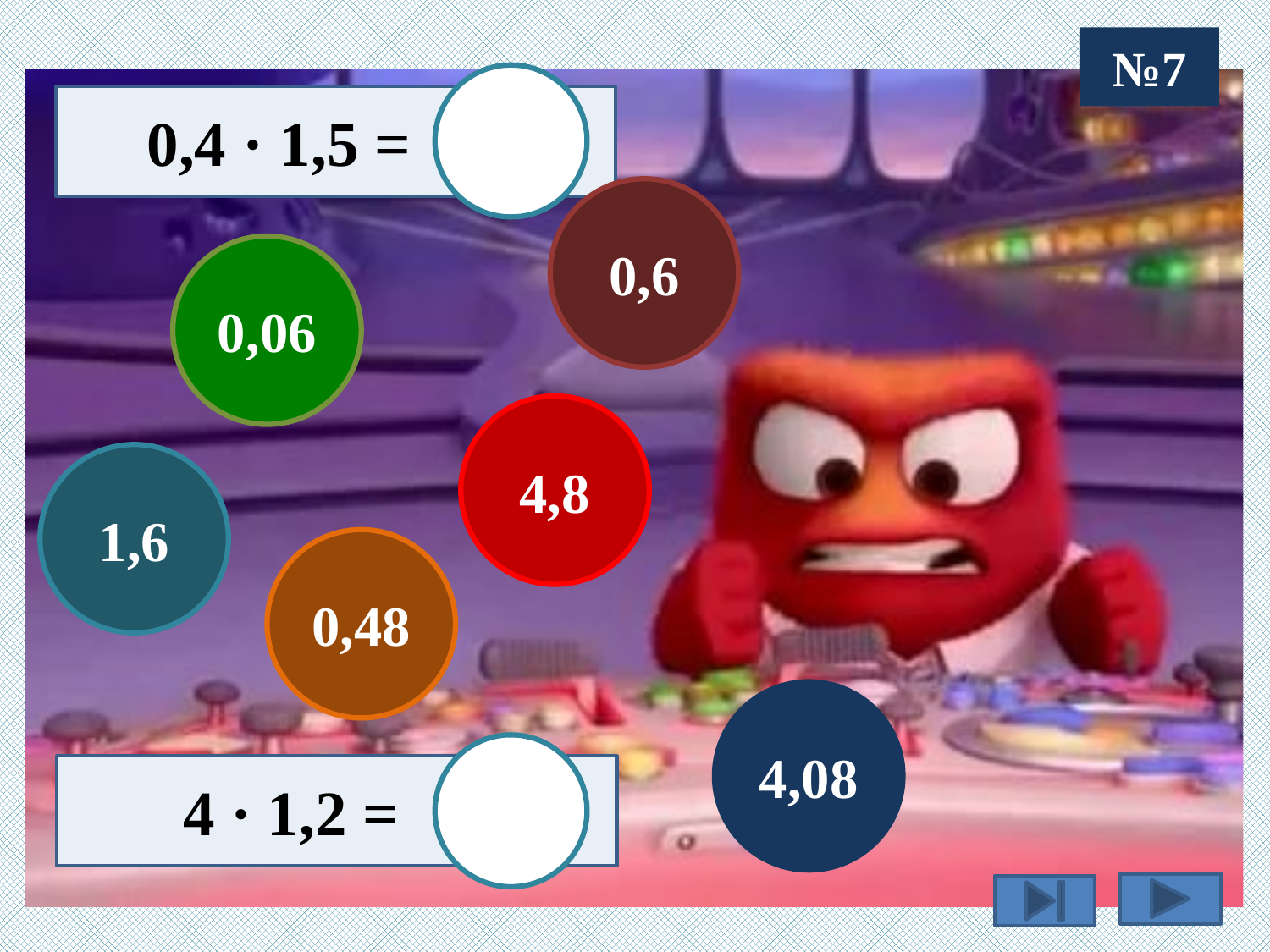

№7
     0,4 · 1,5 =
0,6
0,06
4,8
1,6
0,48
4,08
       4 · 1,2 =